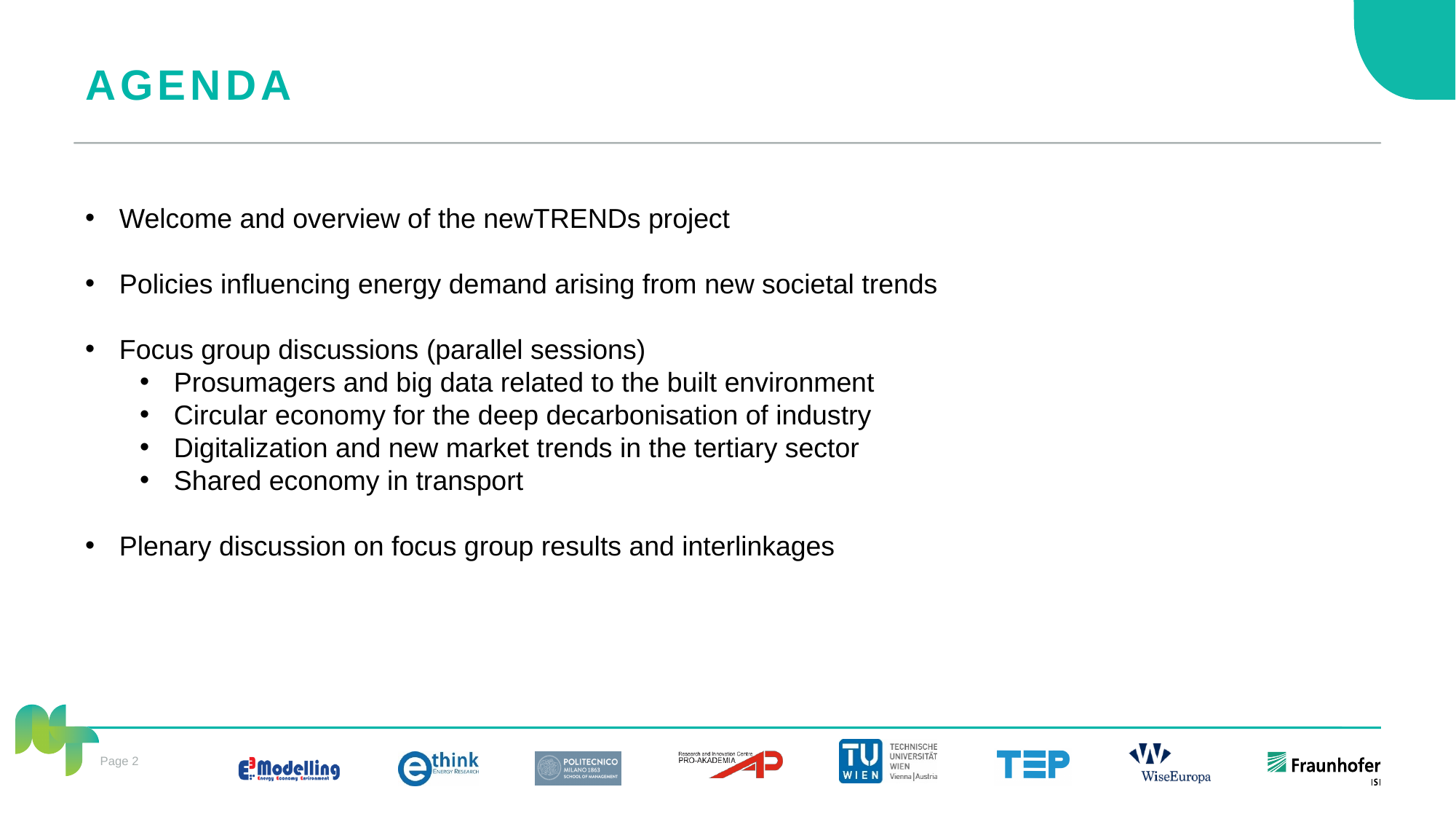

# aGENDA
Welcome and overview of the newTRENDs project

Policies influencing energy demand arising from new societal trends

Focus group discussions (parallel sessions)
Prosumagers and big data related to the built environment
Circular economy for the deep decarbonisation of industry
Digitalization and new market trends in the tertiary sector
Shared economy in transport

Plenary discussion on focus group results and interlinkages